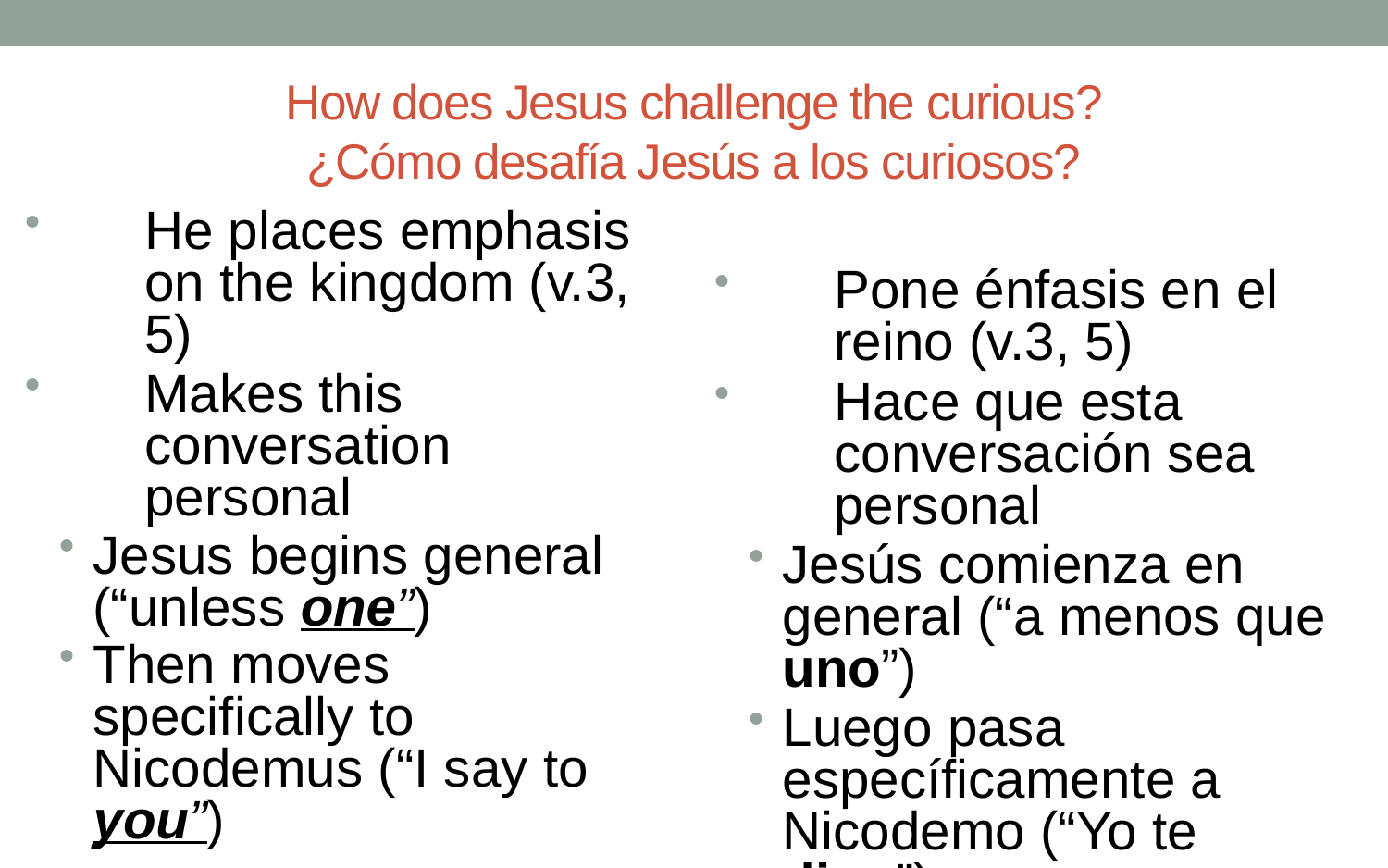

# How does Jesus challenge the curious? ¿Cómo desafía Jesús a los curiosos?
He places emphasis on the kingdom (v.3, 5)
Makes this conversation personal
Jesus begins general (“unless one”)
Then moves specifically to Nicodemus (“I say to you”)

Pone énfasis en el reino (v.3, 5)
Hace que esta conversación sea personal
Jesús comienza en general (“a menos que uno”)
Luego pasa específicamente a Nicodemo (“Yo te digo”)